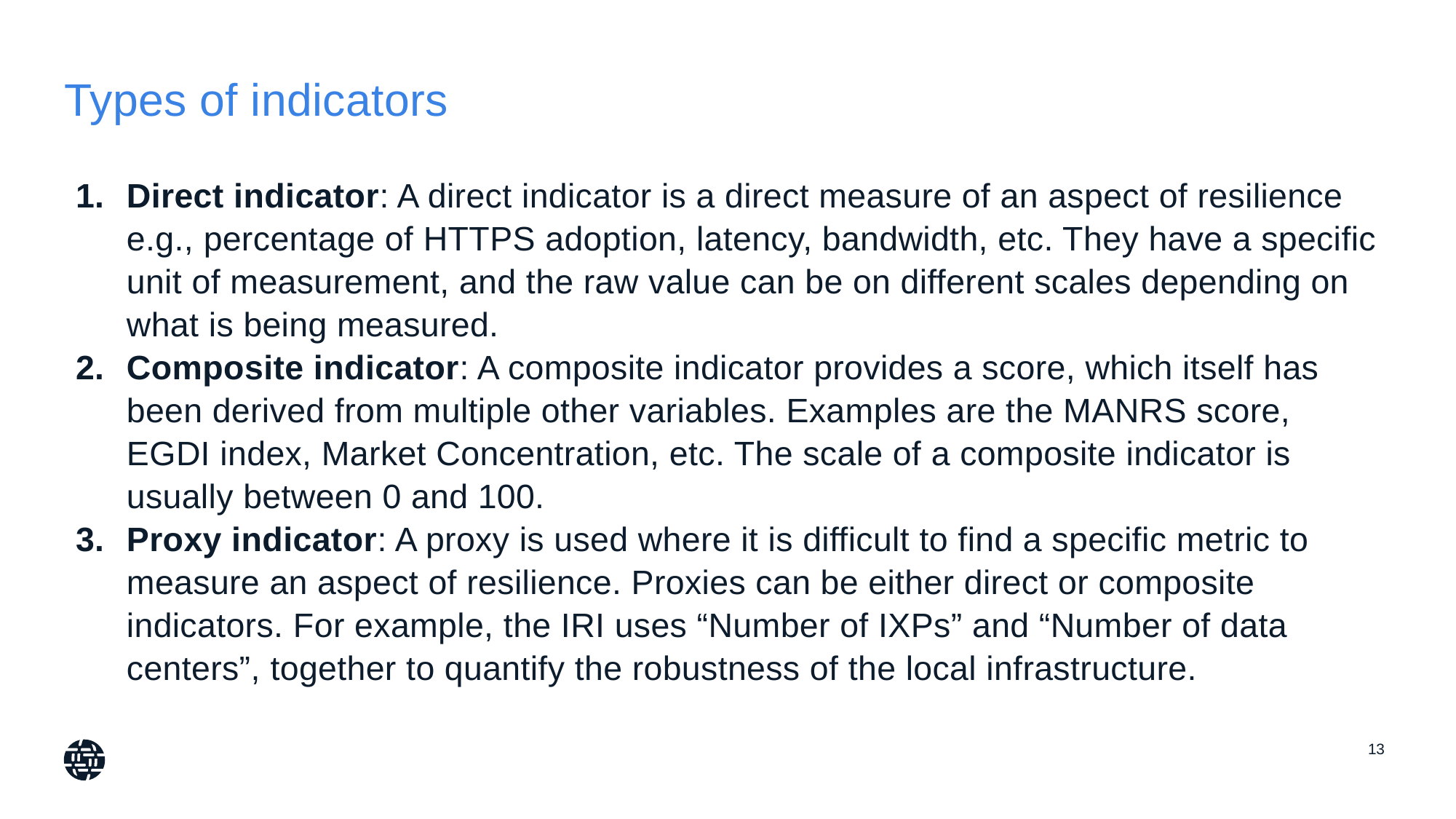

# Types of indicators
Direct indicator: A direct indicator is a direct measure of an aspect of resilience e.g., percentage of HTTPS adoption, latency, bandwidth, etc. They have a specific unit of measurement, and the raw value can be on different scales depending on what is being measured.
Composite indicator: A composite indicator provides a score, which itself has been derived from multiple other variables. Examples are the MANRS score, EGDI index, Market Concentration, etc. The scale of a composite indicator is usually between 0 and 100.
Proxy indicator: A proxy is used where it is difficult to find a specific metric to measure an aspect of resilience. Proxies can be either direct or composite indicators. For example, the IRI uses “Number of IXPs” and “Number of data centers”, together to quantify the robustness of the local infrastructure.

13